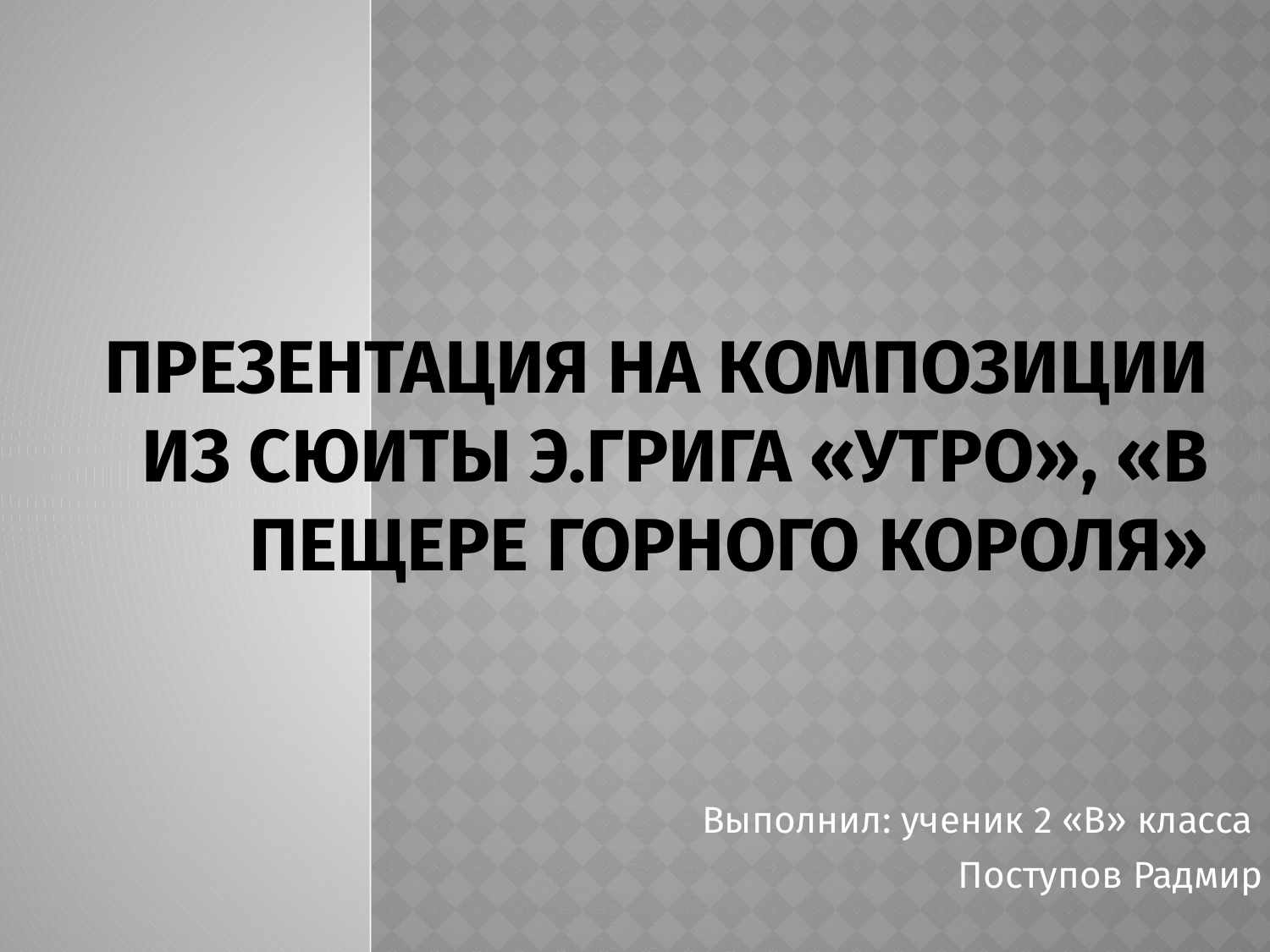

# Презентация на композиции из сюиты Э.Грига «Утро», «В пещере горного короля»
Выполнил: ученик 2 «В» класса
Поступов Радмир